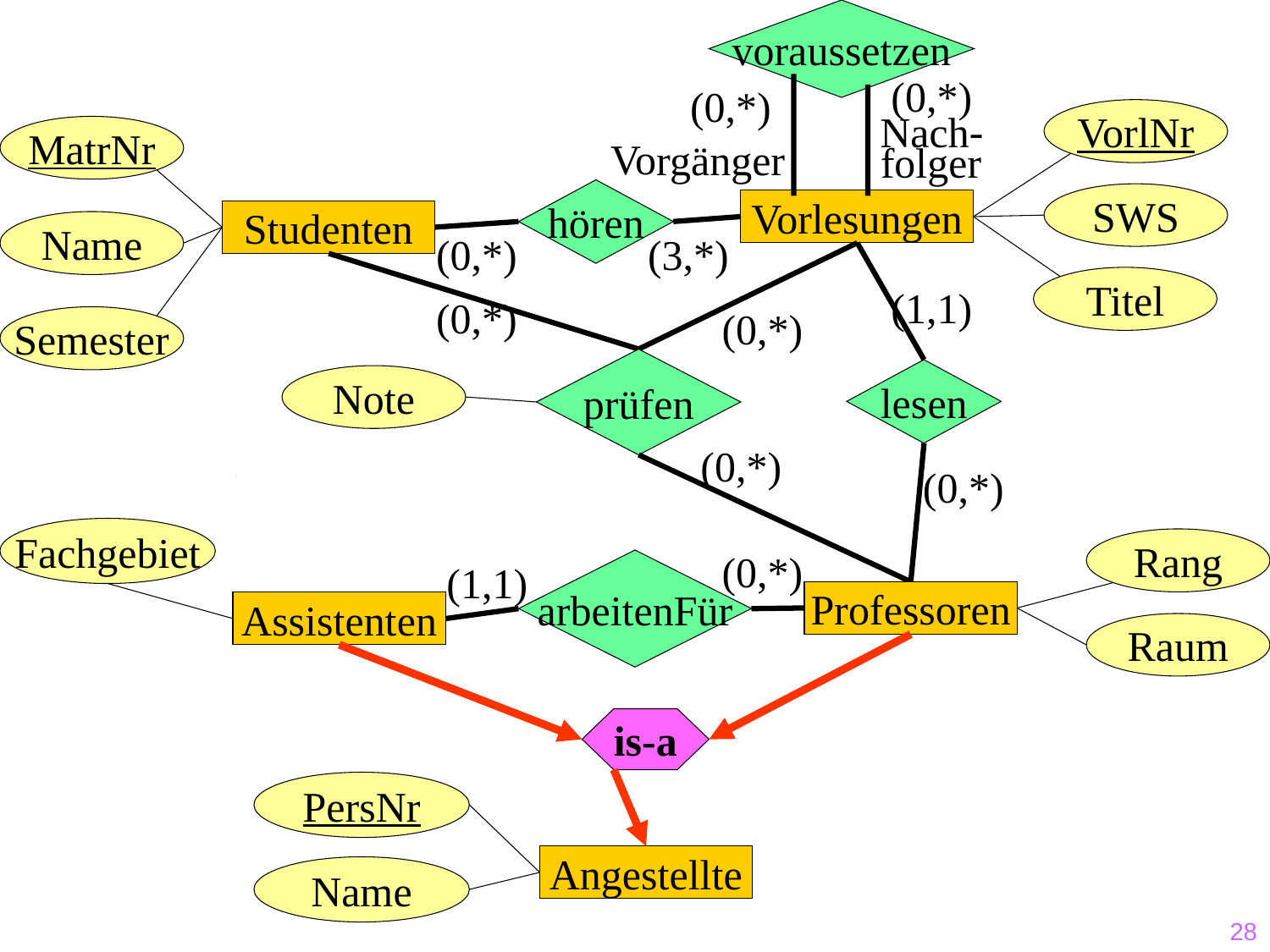

voraussetzen
(0,*)
(0,*)

VorlNr
MatrNr
Nach-
folger
Vorgänger
hören
SWS
Vorlesungen
Studenten
Name
(0,*)
(3,*)
Titel
(1,1)
(0,*)
(0,*)
Semester
prüfen
lesen
Note
(0,*)
(0,*)

Fachgebiet
Rang
(0,*)
(1,1)
arbeitenFür
Professoren
Assistenten
Raum
is-a
PersNr
Angestellte
Name
28